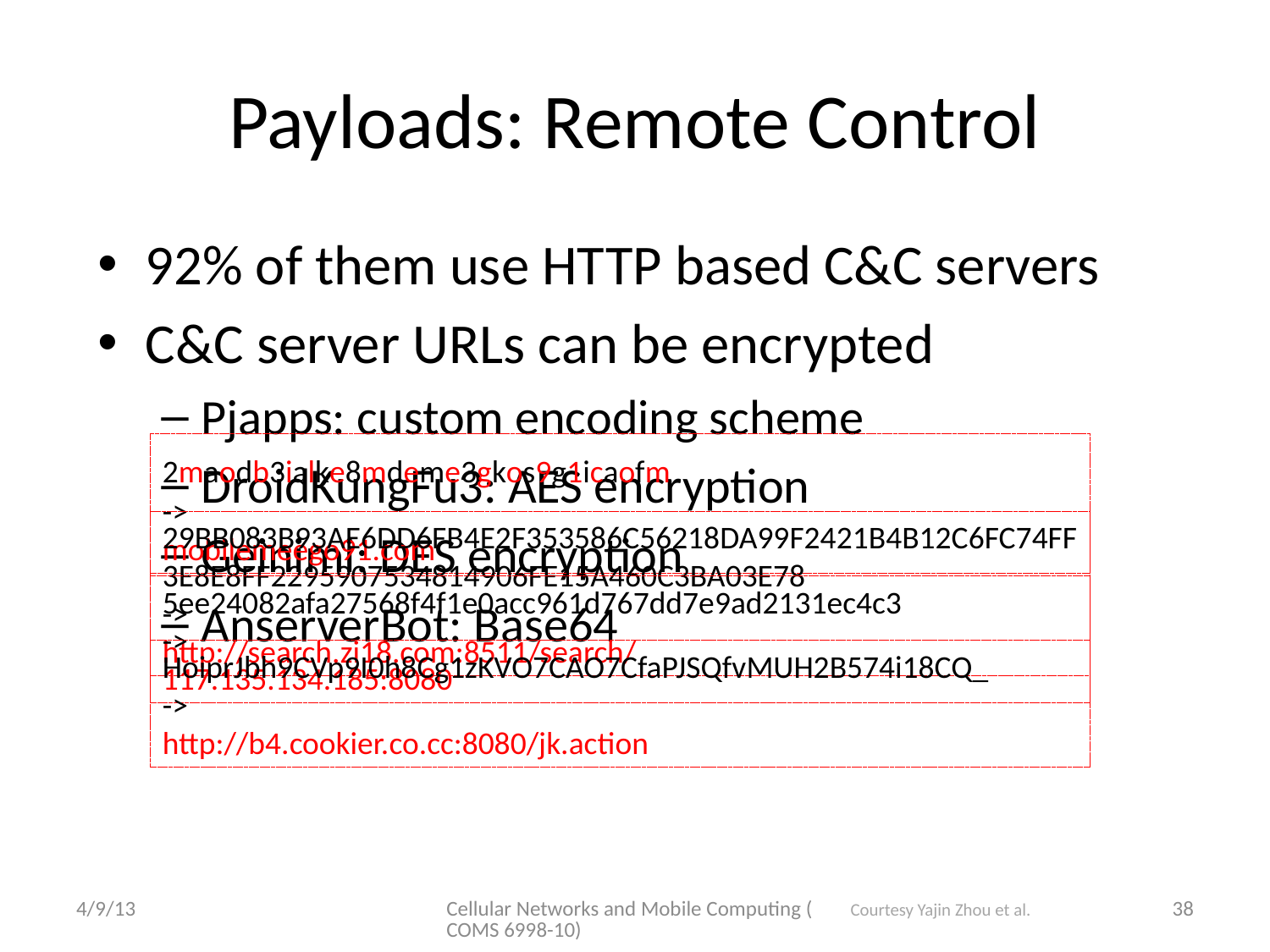

# Payloads: Remote Control
92% of them use HTTP based C&C servers
C&C server URLs can be encrypted
Pjapps: custom encoding scheme
DroidKungFu3: AES encryption
Geinimi: DES encryption
AnserverBot: Base64

2maodb3ialke8mdeme3gkos9g1icaofm
->
mobilemeego91.com
29BB083B93AE6DD6FB4E2F353586C56218DA99F2421B4B12C6FC74FF3E8E8FF2295907534814906FE15A460C3BA03E78
->
http://search.zi18.com:8511/search/
5ee24082afa27568f4f1e0acc961d767dd7e9ad2131ec4c3
->
117.135.134.185:8080
HoiprJbh9CVp9I0h8Cg1zKVO7CAO7CfaPJSQfvMUH2B574i18CQ_
->
http://b4.cookier.co.cc:8080/jk.action
4/9/13
Cellular Networks and Mobile Computing (COMS 6998-10)
38
Courtesy Yajin Zhou et al.